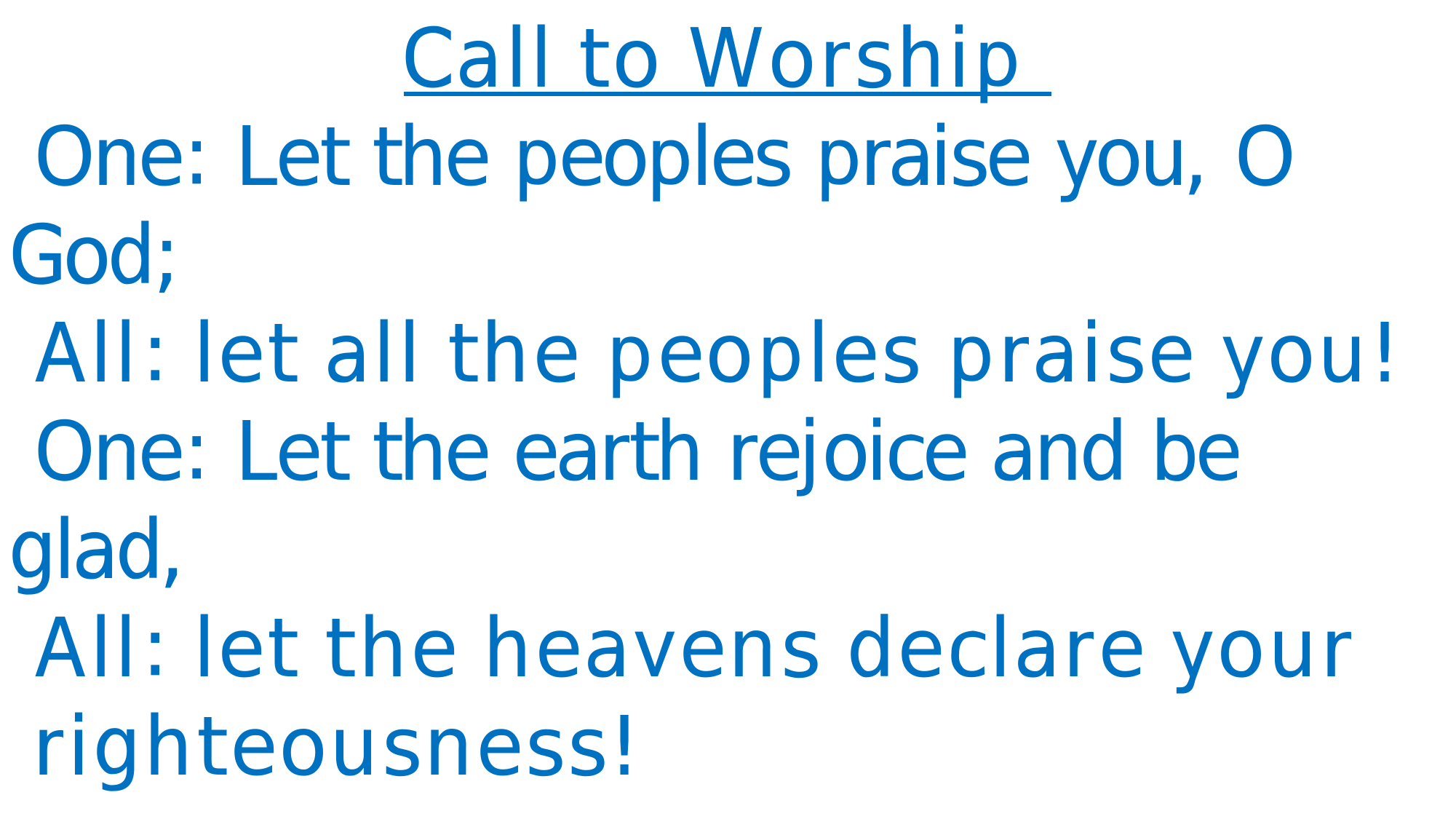

Call to Worship
 One: Let the peoples praise you, O 	God;
 All: let all the peoples praise you!
 One: Let the earth rejoice and be 	glad,
 All: let the heavens declare your
 righteousness!